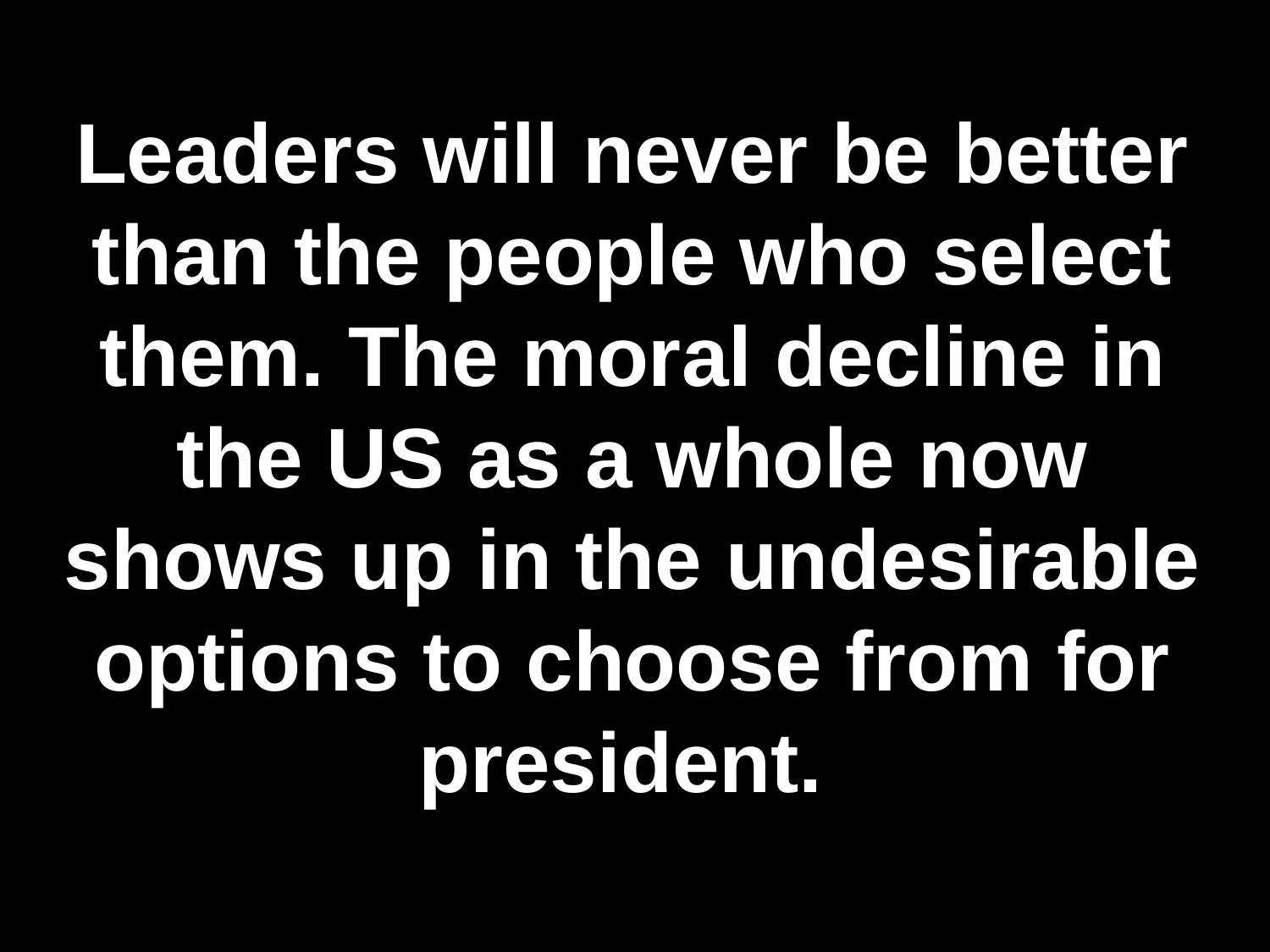

# Leaders will never be better than the people who select them. The moral decline in the US as a whole now shows up in the undesirable options to choose from for president.